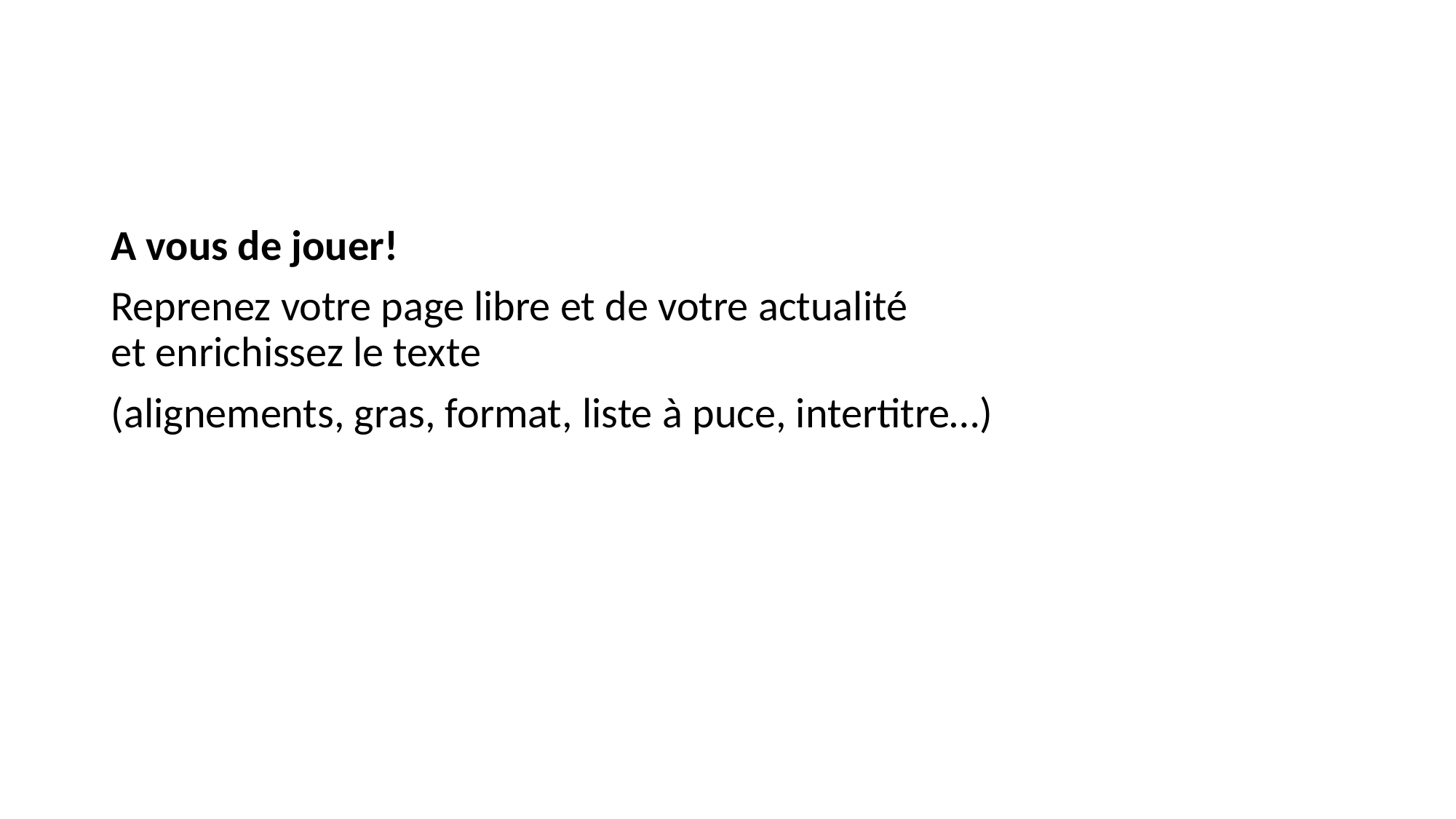

A vous de jouer!
Reprenez votre page libre et de votre actualité
et enrichissez le texte
(alignements, gras, format, liste à puce, intertitre…)